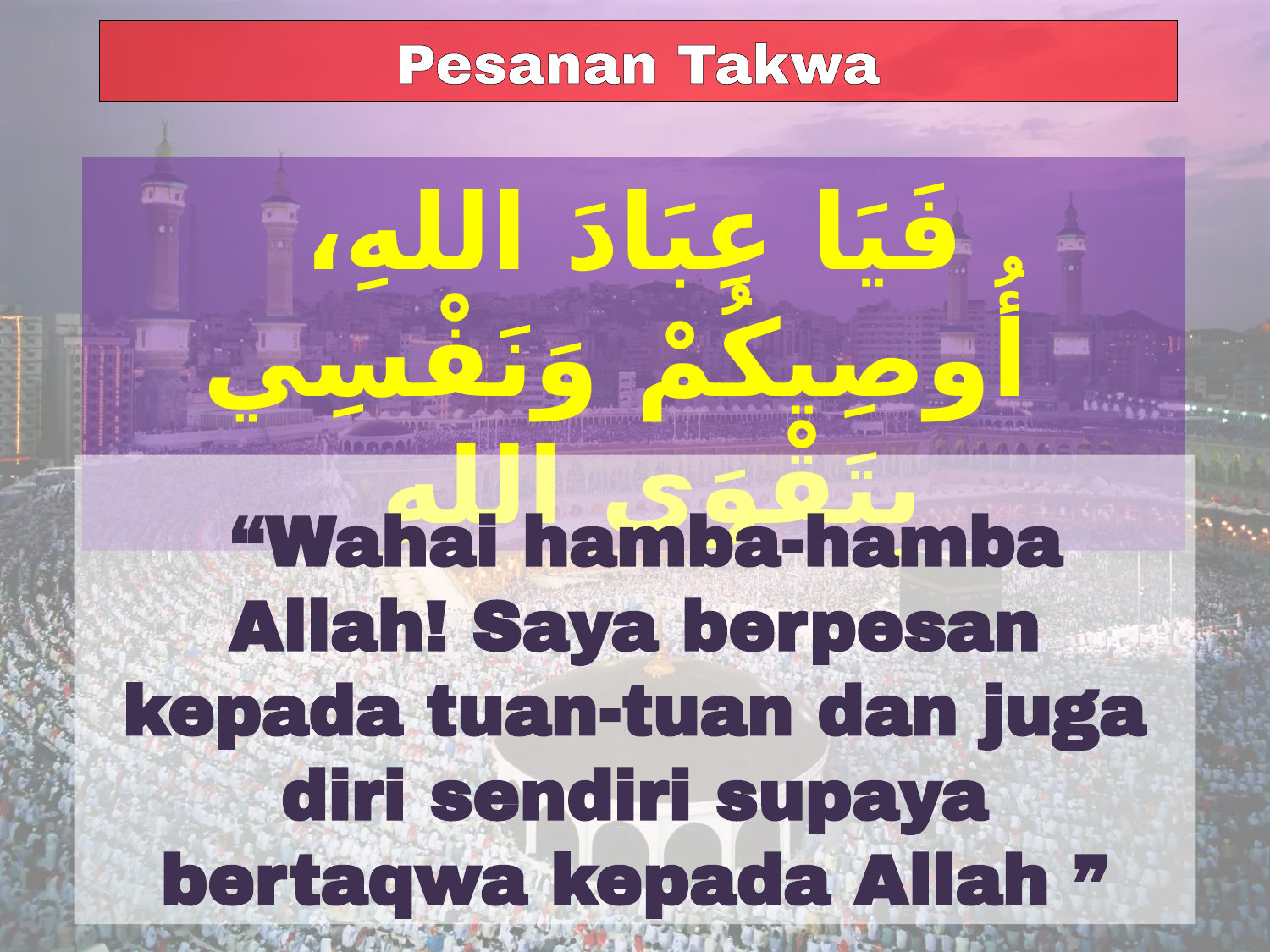

Pesanan Takwa
فَيَا عِبَادَ اللهِ،
 أُوصِيكُمْ وَنَفْسِي بِتَقْوَى اللهِ

 “Wahai hamba-hamba Allah! Saya berpesan kepada tuan-tuan dan juga diri sendiri supaya bertaqwa kepada Allah ”